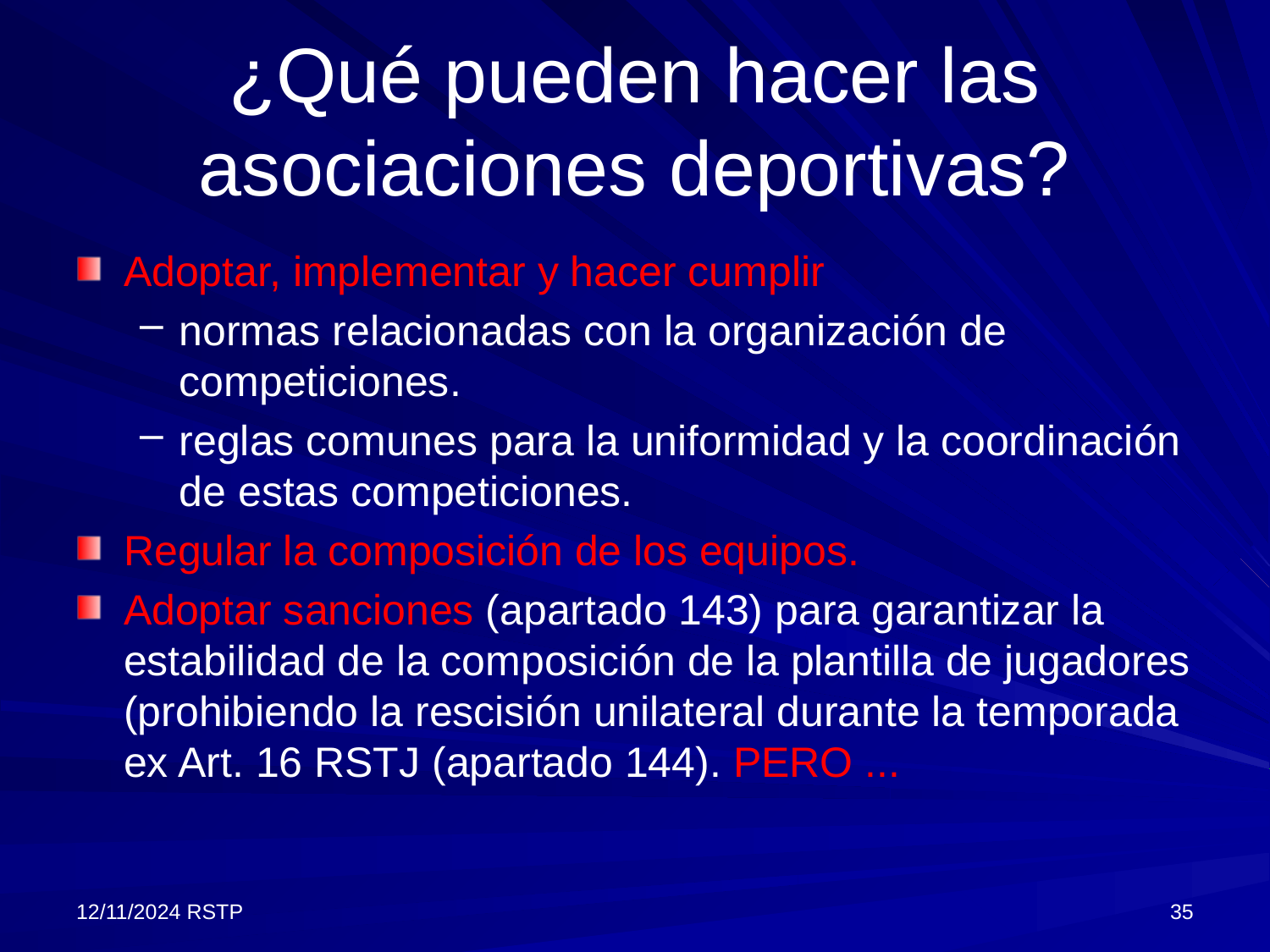

# ¿Qué pueden hacer las asociaciones deportivas?
Adoptar, implementar y hacer cumplir
normas relacionadas con la organización de competiciones.
reglas comunes para la uniformidad y la coordinación de estas competiciones.
Regular la composición de los equipos.
Adoptar sanciones (apartado 143) para garantizar la estabilidad de la composición de la plantilla de jugadores (prohibiendo la rescisión unilateral durante la temporada ex Art. 16 RSTJ (apartado 144). PERO ...
12/11/2024 RSTP
35